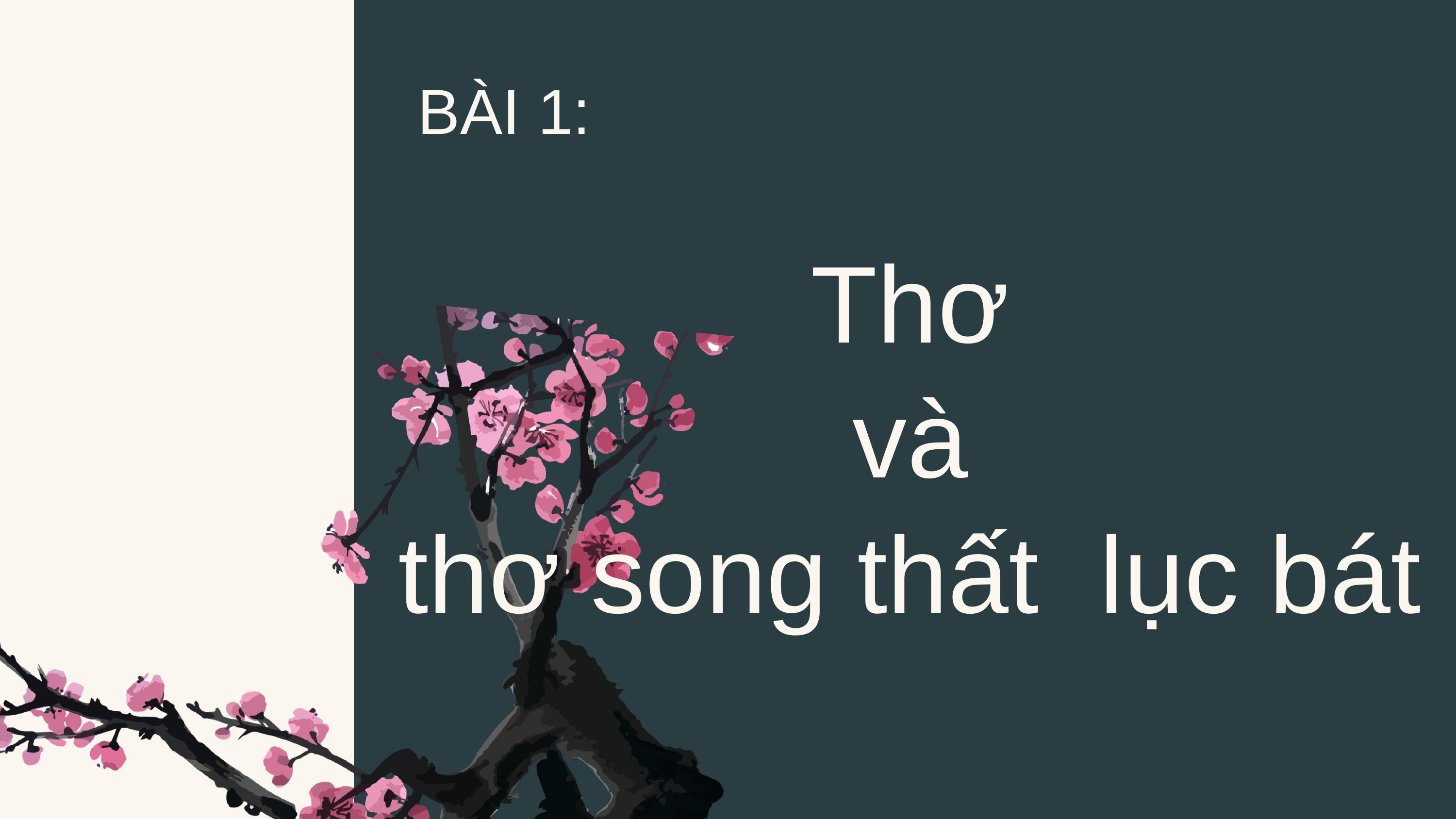

BÀI 1:
Thơ
 và
thơ song thất  lục bát